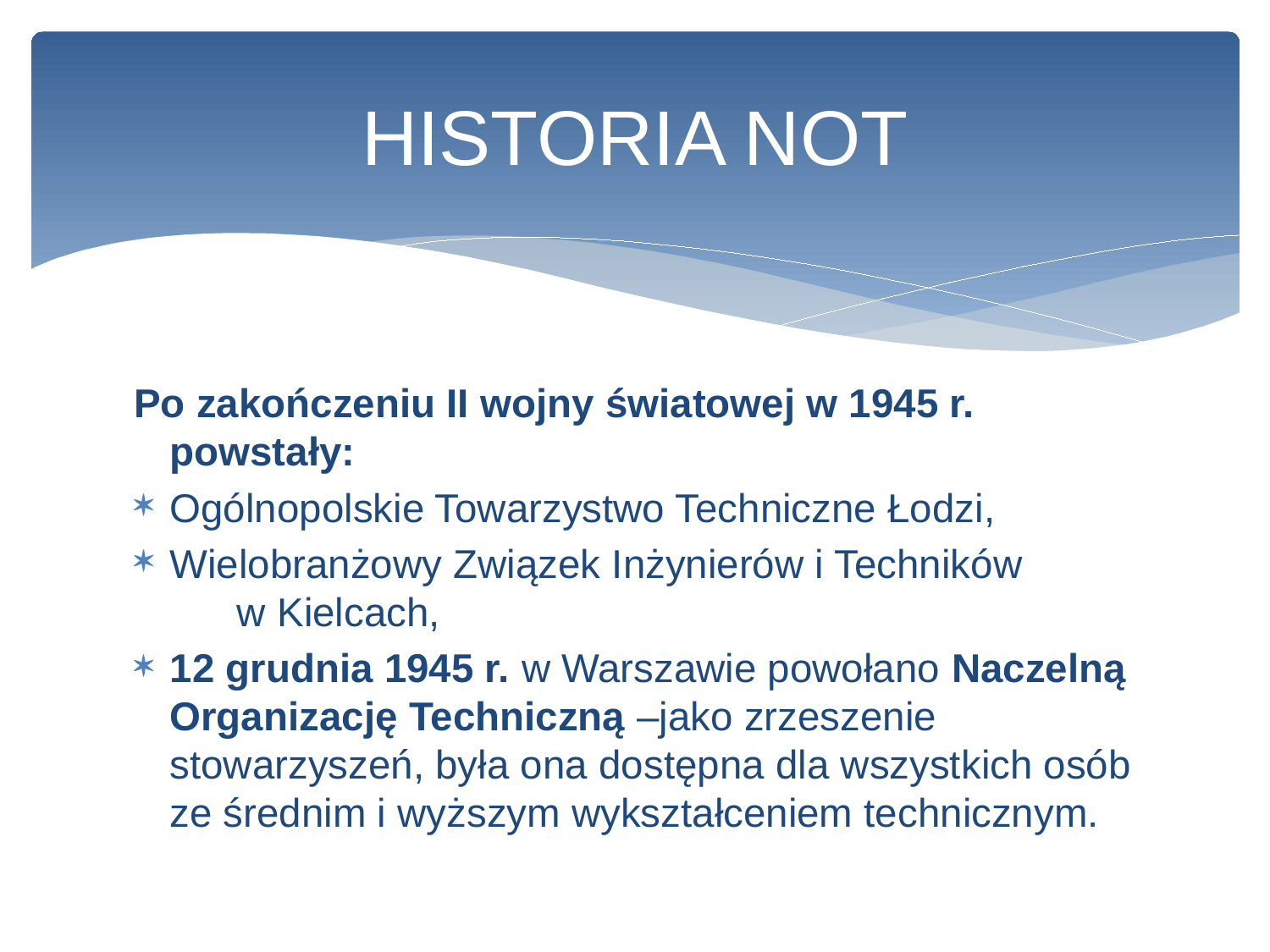

# HISTORIA NOT
Po zakończeniu II wojny światowej w 1945 r. powstały:
Ogólnopolskie Towarzystwo Techniczne Łodzi,
Wielobranżowy Związek Inżynierów i Techników                 w Kielcach,
12 grudnia 1945 r. w Warszawie powołano Naczelną Organizację Techniczną –jako zrzeszenie stowarzyszeń, była ona dostępna dla wszystkich osób ze średnim i wyższym wykształceniem technicznym.